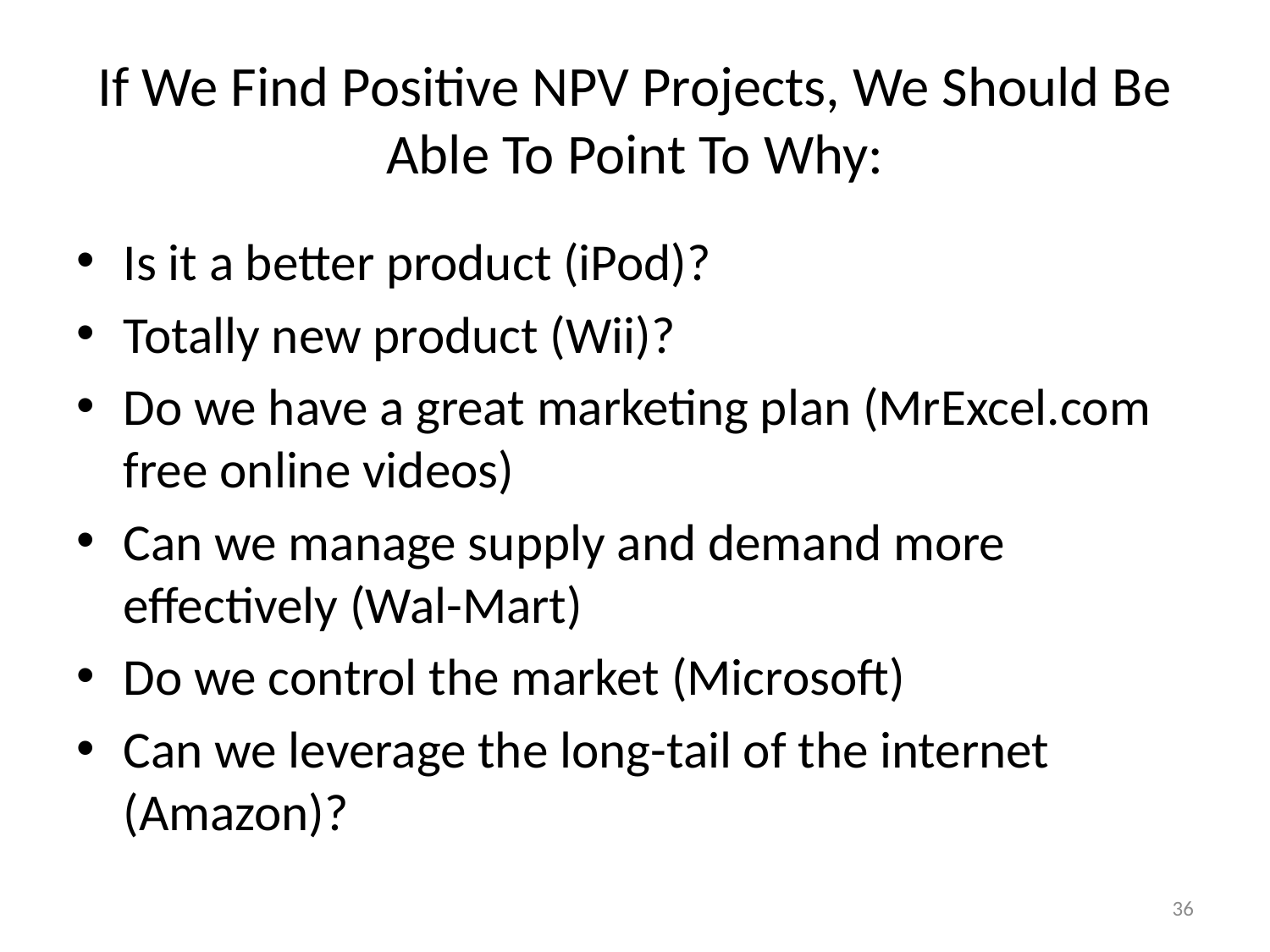

# If We Find Positive NPV Projects, We Should Be Able To Point To Why:
Is it a better product (iPod)?
Totally new product (Wii)?
Do we have a great marketing plan (MrExcel.com free online videos)
Can we manage supply and demand more effectively (Wal-Mart)
Do we control the market (Microsoft)
Can we leverage the long-tail of the internet (Amazon)?
36